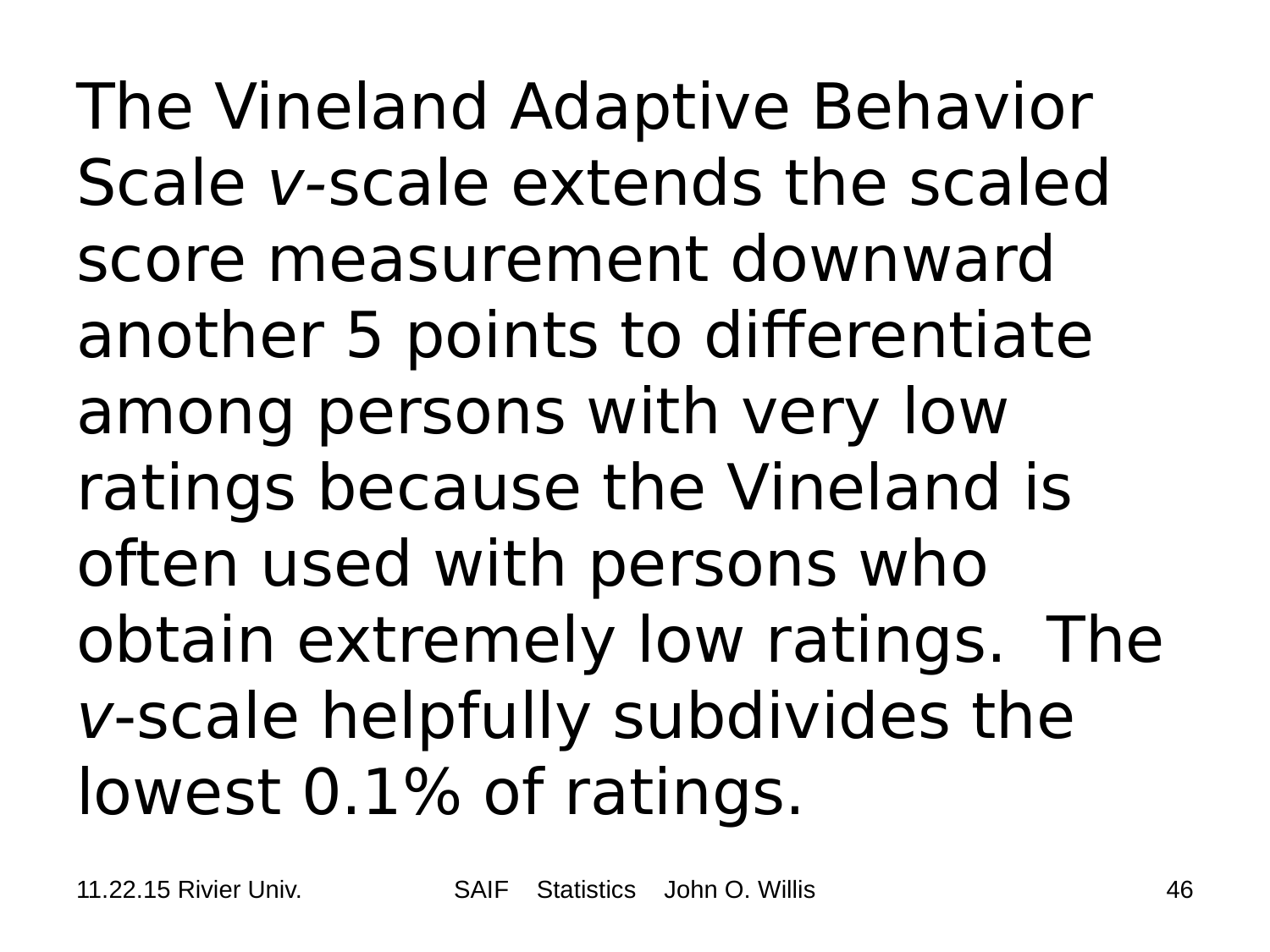

# The Vineland Adaptive Behavior Scale v-scale extends the scaled score measurement downward another 5 points to differentiate among persons with very low ratings because the Vineland is often used with persons who obtain extremely low ratings.  The v-scale helpfully subdivides the lowest 0.1% of ratings.
11.22.15 Rivier Univ.
SAIF    Statistics    John O. Willis
46